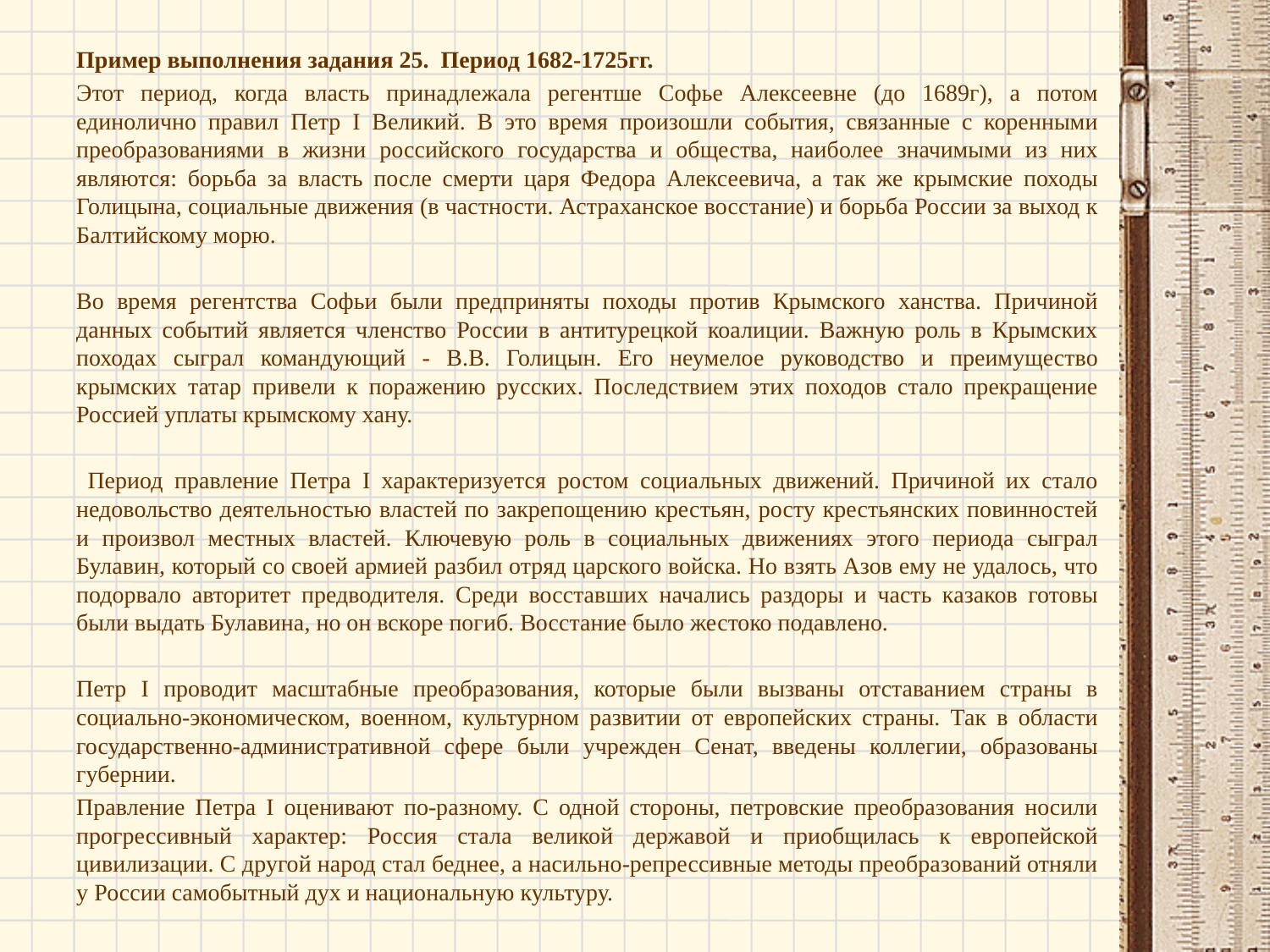

# Пример выполнения задания 25.  Период 1682-1725гг.
Этот период, когда власть принадлежала регентше Софье Алексеевне (до 1689г), а потом единолично правил Петр I Великий. В это время произошли события, связанные с коренными преобразованиями в жизни российского государства и общества, наиболее значимыми из них являются: борьба за власть после смерти царя Федора Алексеевича, а так же крымские походы Голицына, социальные движения (в частности. Астраханское восстание) и борьба России за выход к Балтийскому морю.

Во время регентства Софьи были предприняты походы против Крымского ханства. Причиной данных событий является членство России в антитурецкой коалиции. Важную роль в Крымских походах сыграл командующий - В.В. Голицын. Его неумелое руководство и преимущество крымских татар привели к поражению русских. Последствием этих походов стало прекращение Россией уплаты крымскому хану.

 Период правление Петра I характеризуется ростом социальных движений. Причиной их стало недовольство деятельностью властей по закрепощению крестьян, росту крестьянских повинностей и произвол местных властей. Ключевую роль в социальных движениях этого периода сыграл Булавин, который со своей армией разбил отряд царского войска. Но взять Азов ему не удалось, что подорвало авторитет предводителя. Среди восставших начались раздоры и часть казаков готовы были выдать Булавина, но он вскоре погиб. Восстание было жестоко подавлено.

Петр I проводит масштабные преобразования, которые были вызваны отставанием страны в социально-экономическом, военном, культурном развитии от европейских страны. Так в области государственно-административной сфере были учрежден Сенат, введены коллегии, образованы губернии.
Правление Петра I оценивают по-разному. С одной стороны, петровские преобразования носили прогрессивный характер: Россия стала великой державой и приобщилась к европейской цивилизации. С другой народ стал беднее, а насильно-репрессивные методы преобразований отняли у России самобытный дух и национальную культуру.